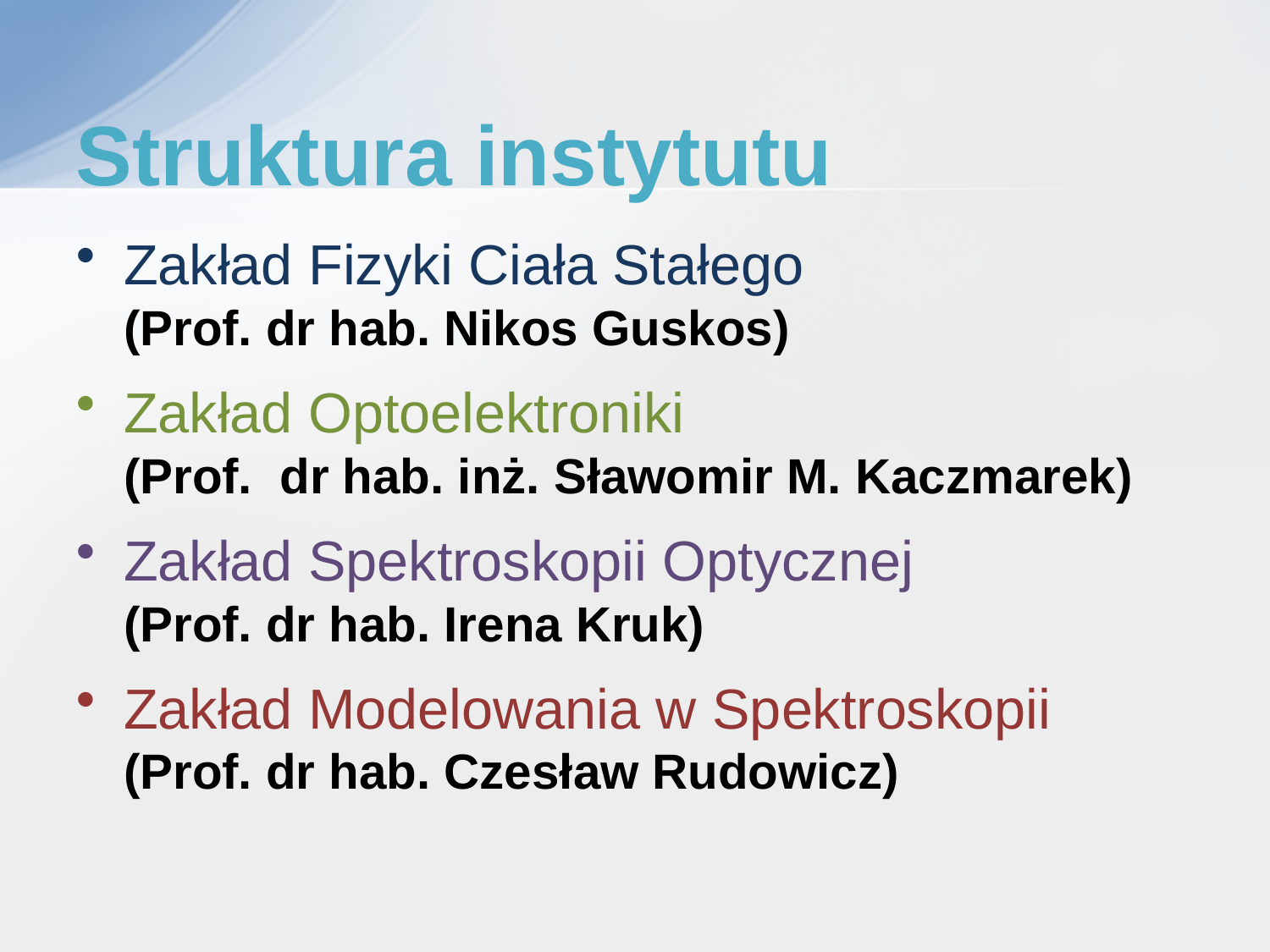

# Struktura instytutu
Zakład Fizyki Ciała Stałego
(Prof. dr hab. Nikos Guskos)
Zakład Optoelektroniki
(Prof.  dr hab. inż. Sławomir M. Kaczmarek)
Zakład Spektroskopii Optycznej
(Prof. dr hab. Irena Kruk)
Zakład Modelowania w Spektroskopii
(Prof. dr hab. Czesław Rudowicz)